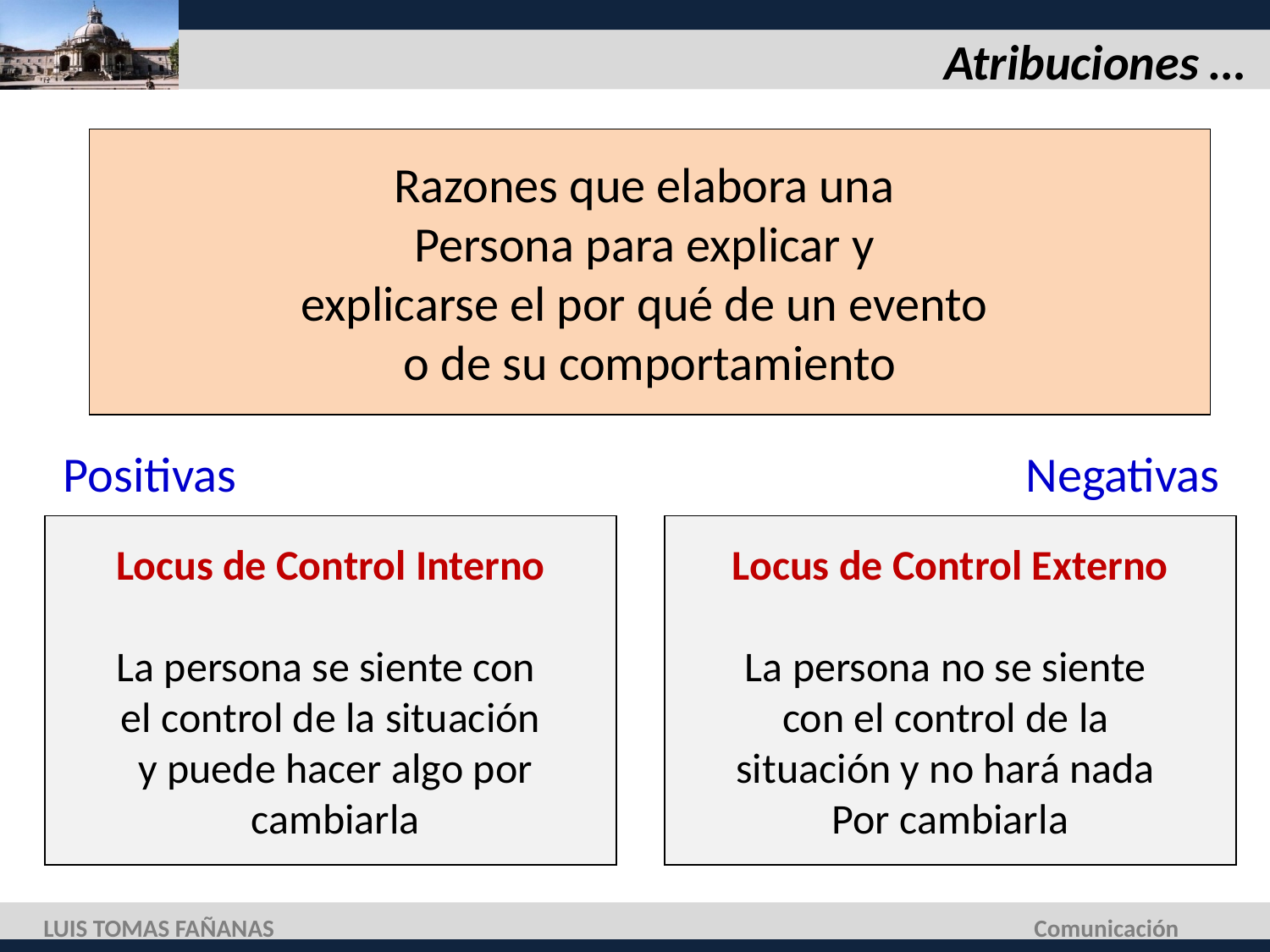

# Atribuciones …
Razones que elabora una
Persona para explicar y
explicarse el por qué de un evento
o de su comportamiento
Positivas
Negativas
Locus de Control Externo

La persona no se siente
con el control de la
situación y no hará nada
Por cambiarla
Locus de Control Interno

La persona se siente con
 el control de la situación
 y puede hacer algo por
 cambiarla
LUIS TOMAS FAÑANAS
Comunicación